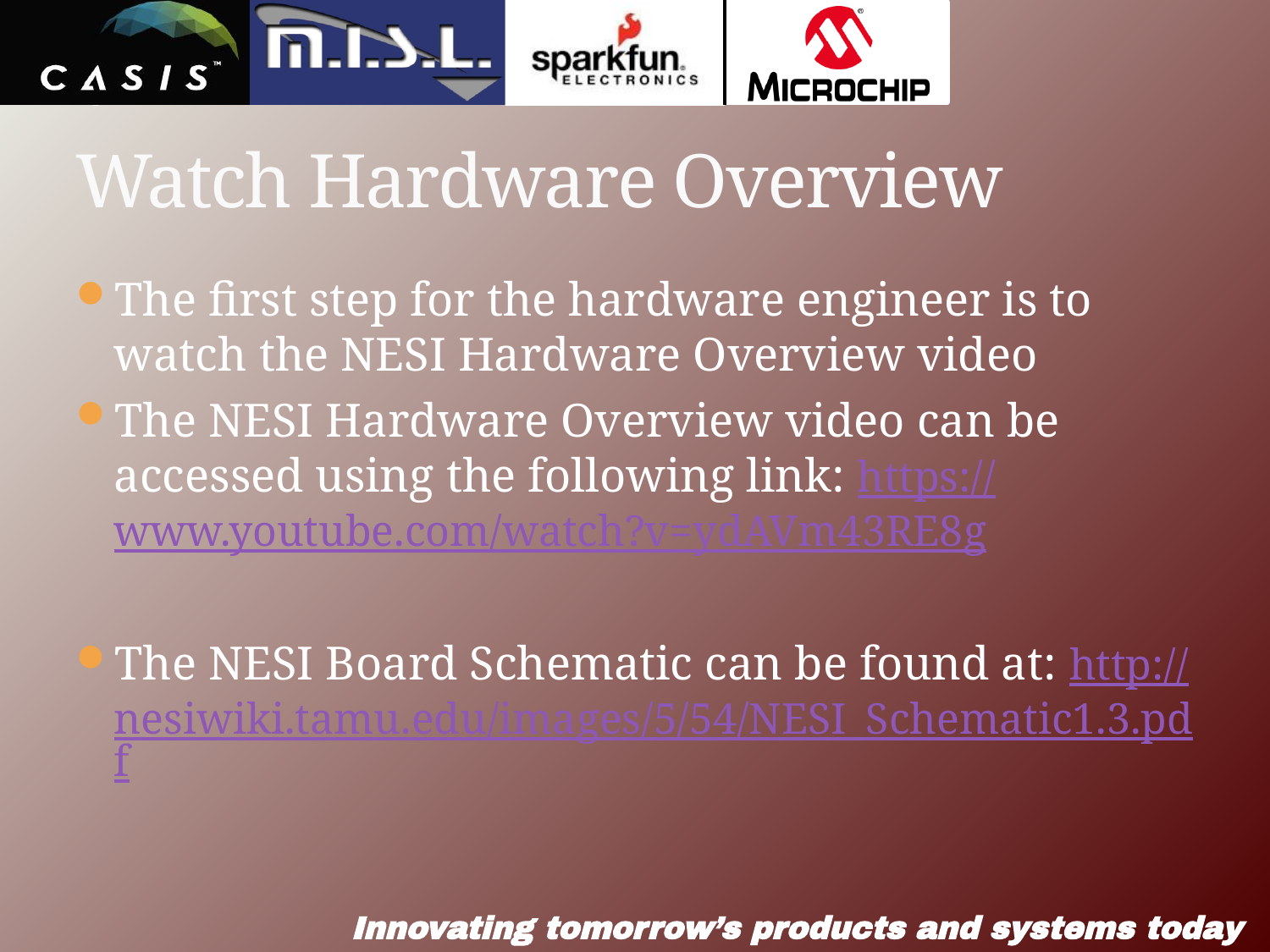

# Watch Hardware Overview
The first step for the hardware engineer is to watch the NESI Hardware Overview video
The NESI Hardware Overview video can be accessed using the following link: https://www.youtube.com/watch?v=ydAVm43RE8g

The NESI Board Schematic can be found at: http://nesiwiki.tamu.edu/images/5/54/NESI_Schematic1.3.pdf